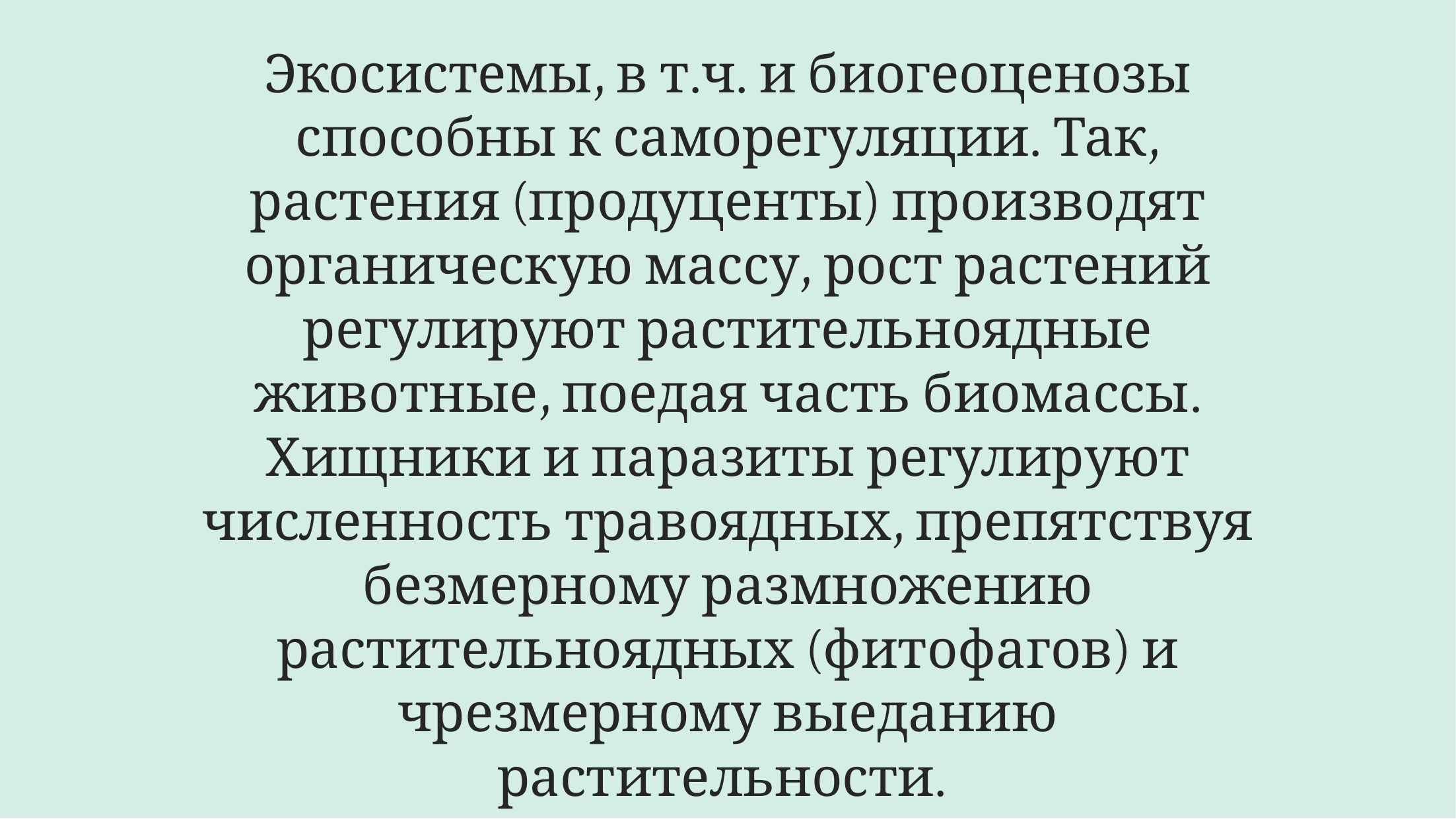

# Экосистемы, в т.ч. и биогеоценозы способны к саморегуляции. Так, растения (продуценты) производят органическую массу, рост растений регулируют растительноядные животные, поедая часть биомассы. Хищники и паразиты регулируют численность травоядных, препятствуя безмерному размножению растительноядных (фитофагов) и чрезмерному выеданию растительности.